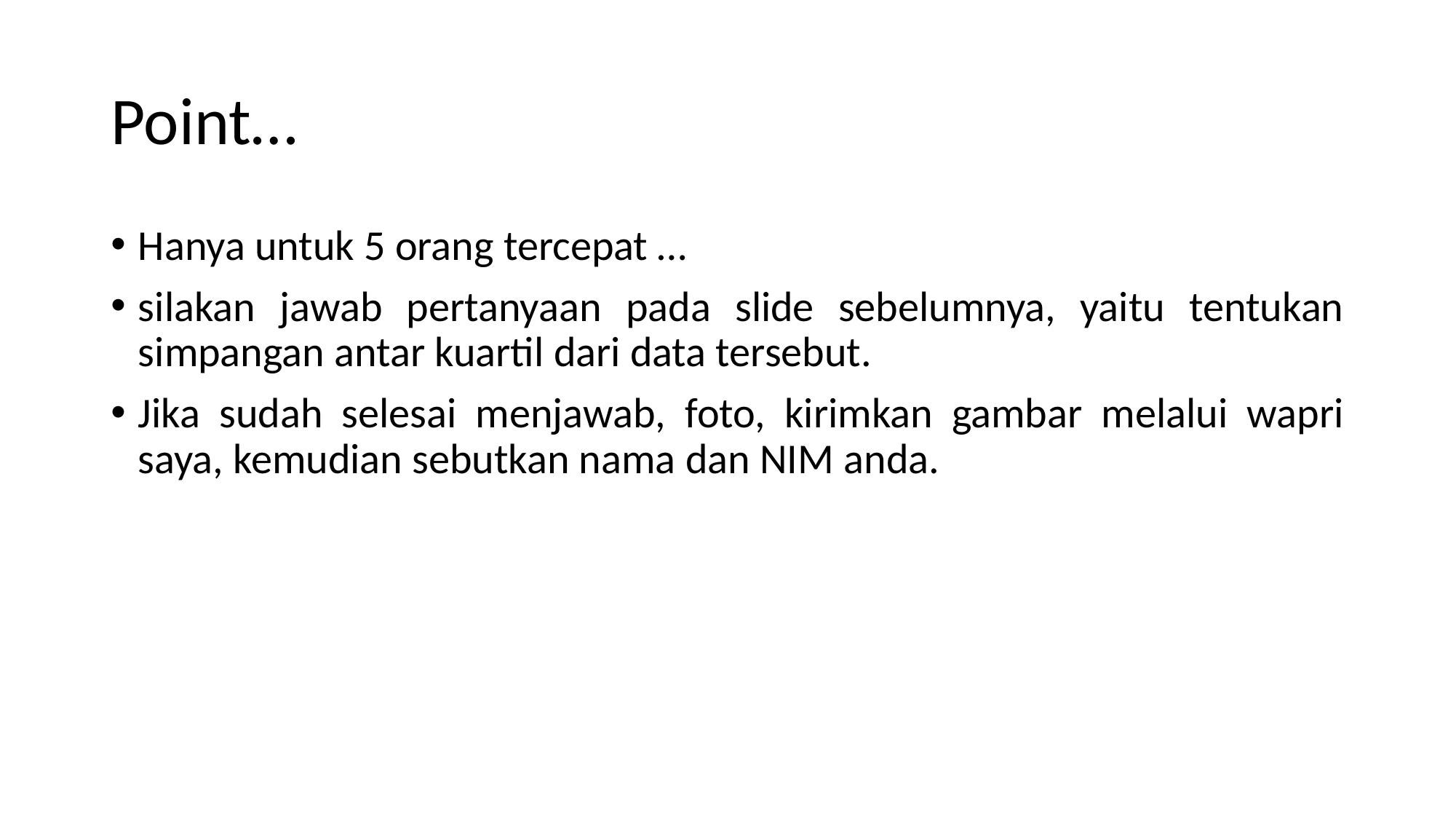

# Point…
Hanya untuk 5 orang tercepat …
silakan jawab pertanyaan pada slide sebelumnya, yaitu tentukan simpangan antar kuartil dari data tersebut.
Jika sudah selesai menjawab, foto, kirimkan gambar melalui wapri saya, kemudian sebutkan nama dan NIM anda.